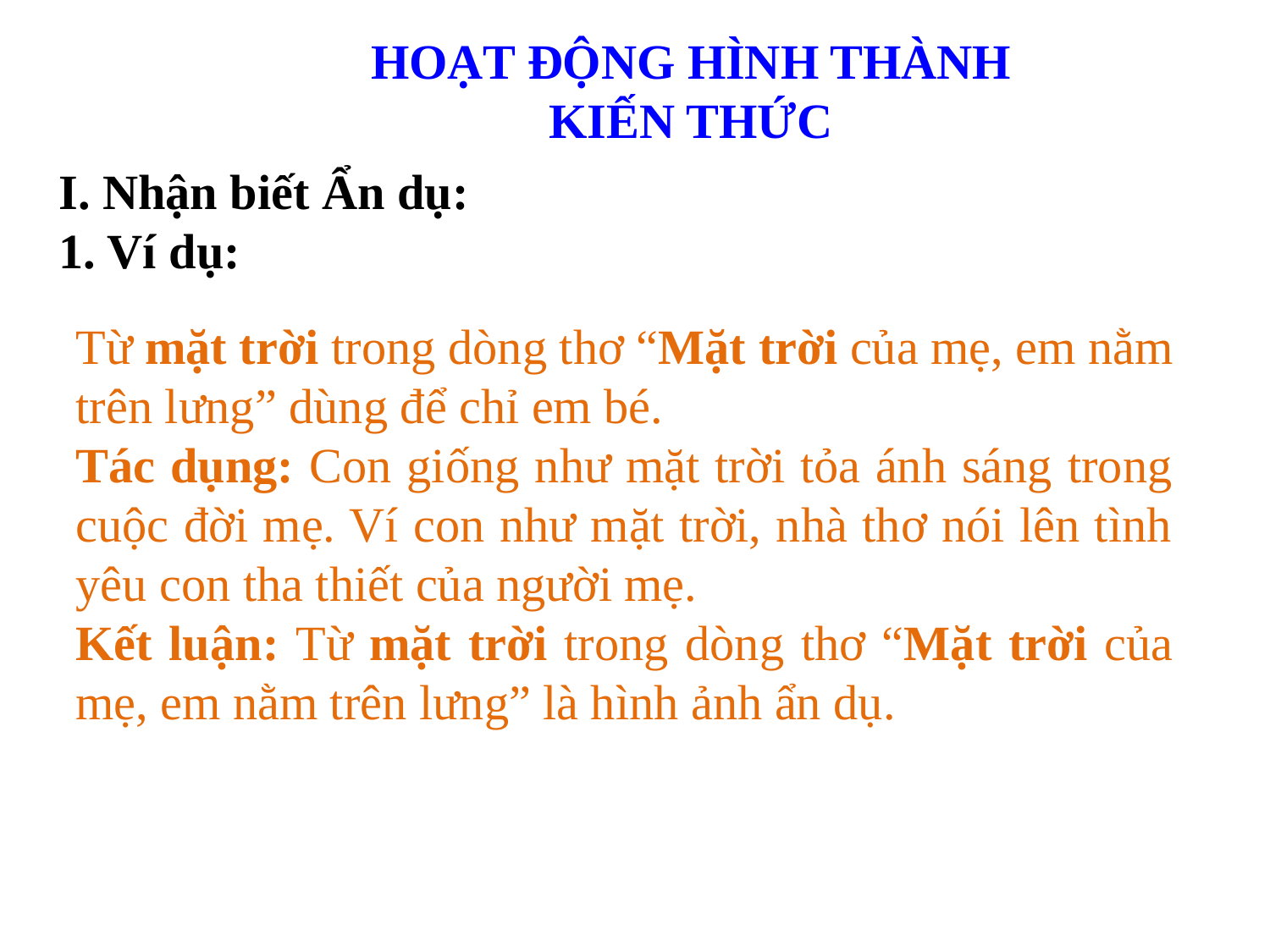

HOẠT ĐỘNG HÌNH THÀNH KIẾN THỨC

I. Nhận biết Ẩn dụ:
1. Ví dụ:
Từ mặt trời trong dòng thơ “Mặt trời của mẹ, em nằm trên lưng” dùng để chỉ em bé.
Tác dụng: Con giống như mặt trời tỏa ánh sáng trong cuộc đời mẹ. Ví con như mặt trời, nhà thơ nói lên tình yêu con tha thiết của người mẹ.
Kết luận: Từ mặt trời trong dòng thơ “Mặt trời của mẹ, em nằm trên lưng” là hình ảnh ẩn dụ.